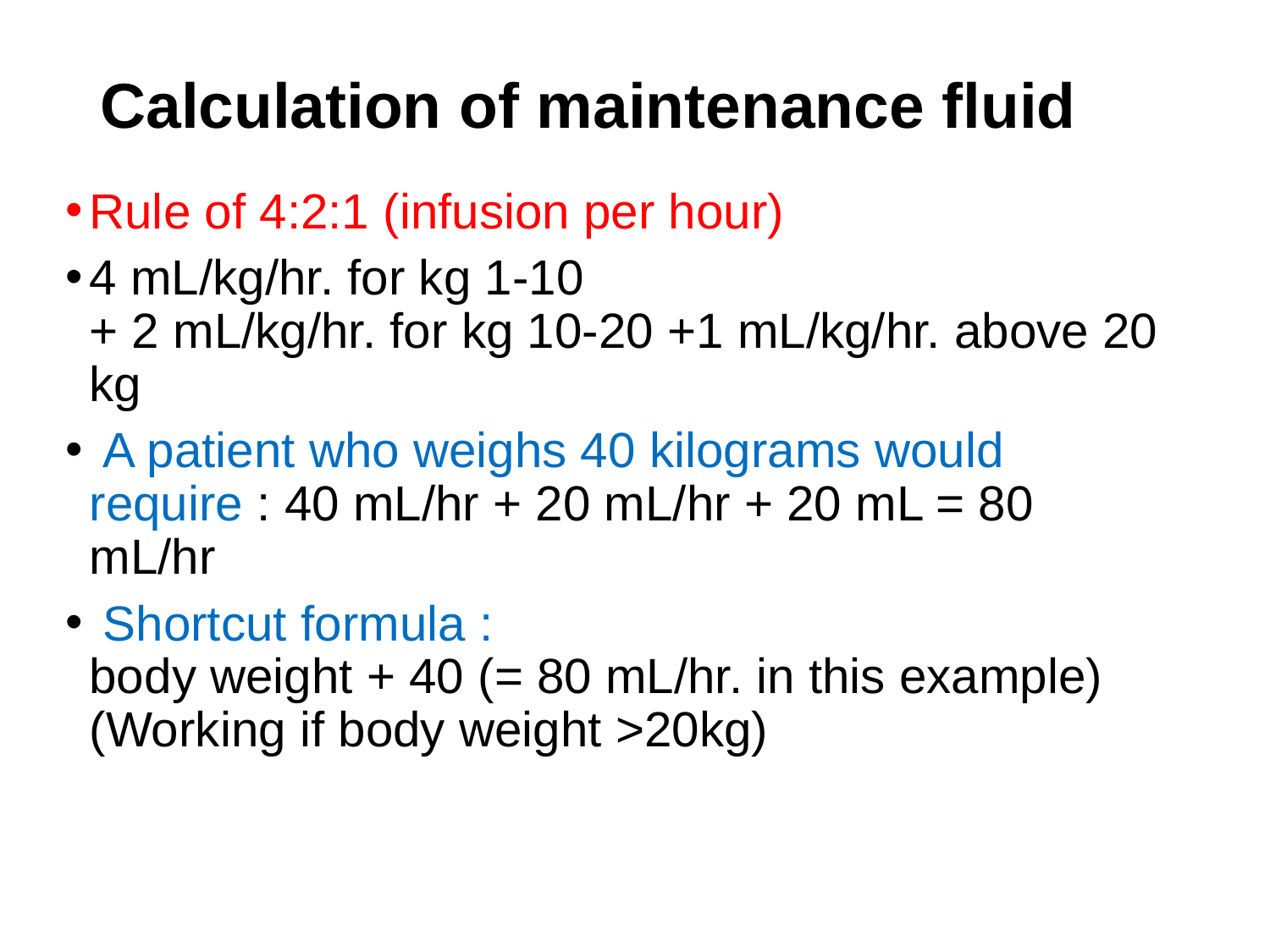

# Calculation of maintenance fluid
Rule of 4:2:1 (infusion per hour)
4 mL/kg/hr. for kg 1-10
+ 2 mL/kg/hr. for kg 10-20 +1 mL/kg/hr. above 20 kg
 A patient who weighs 40 kilograms would require : 40 mL/hr + 20 mL/hr + 20 mL = 80 mL/hr
 Shortcut formula :
body weight + 40 (= 80 mL/hr. in this example) (Working if body weight >20kg)